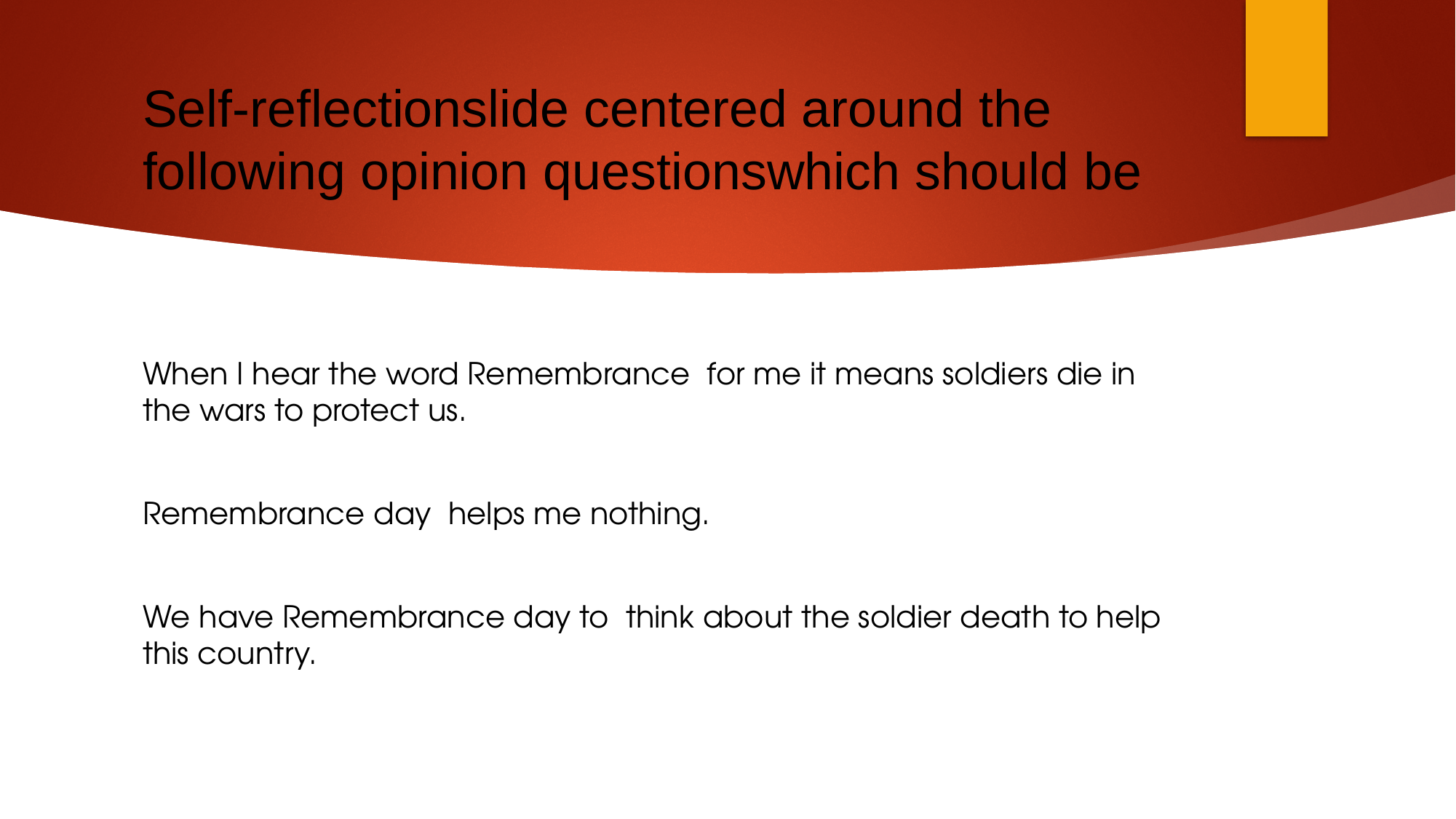

# Self-reflectionslide centered around the following opinion questionswhich should be

When I hear the word Remembrance  for me it means soldiers die in the wars to protect us.

Remembrance day  helps me nothing.

We have Remembrance day to  think about the soldier death to help this country.